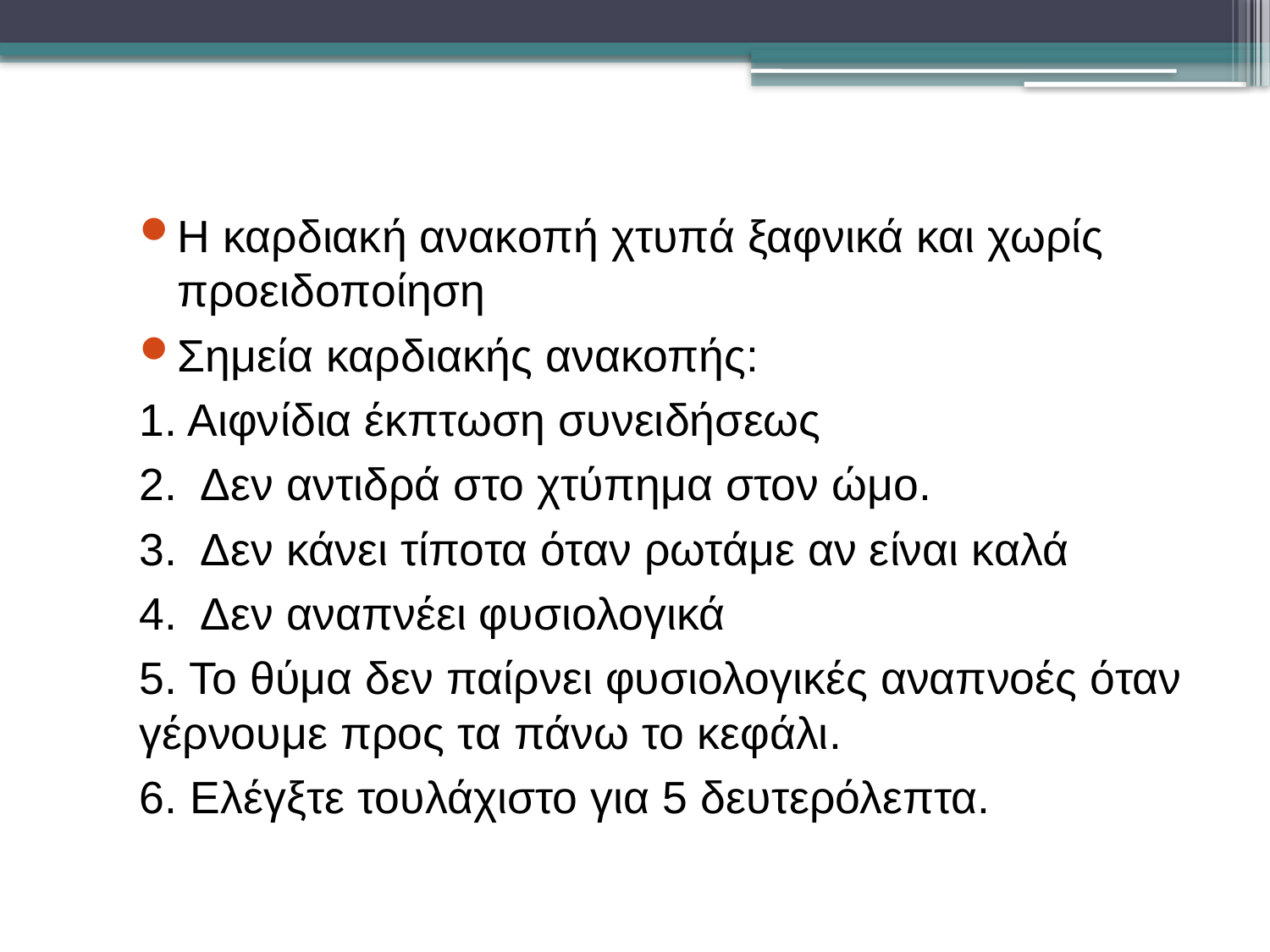

Η καρδιακή ανακοπή χτυπά ξαφνικά και χωρίς προειδοποίηση
Σημεία καρδιακής ανακοπής:
1. Αιφνίδια έκπτωση συνειδήσεως
2.  Δεν αντιδρά στο χτύπημα στον ώμο.
3.  Δεν κάνει τίποτα όταν ρωτάμε αν είναι καλά
4.  Δεν αναπνέει φυσιολογικά
5. Το θύμα δεν παίρνει φυσιολογικές αναπνοές όταν γέρνουμε προς τα πάνω το κεφάλι.
6. Ελέγξτε τουλάχιστο για 5 δευτερόλεπτα.